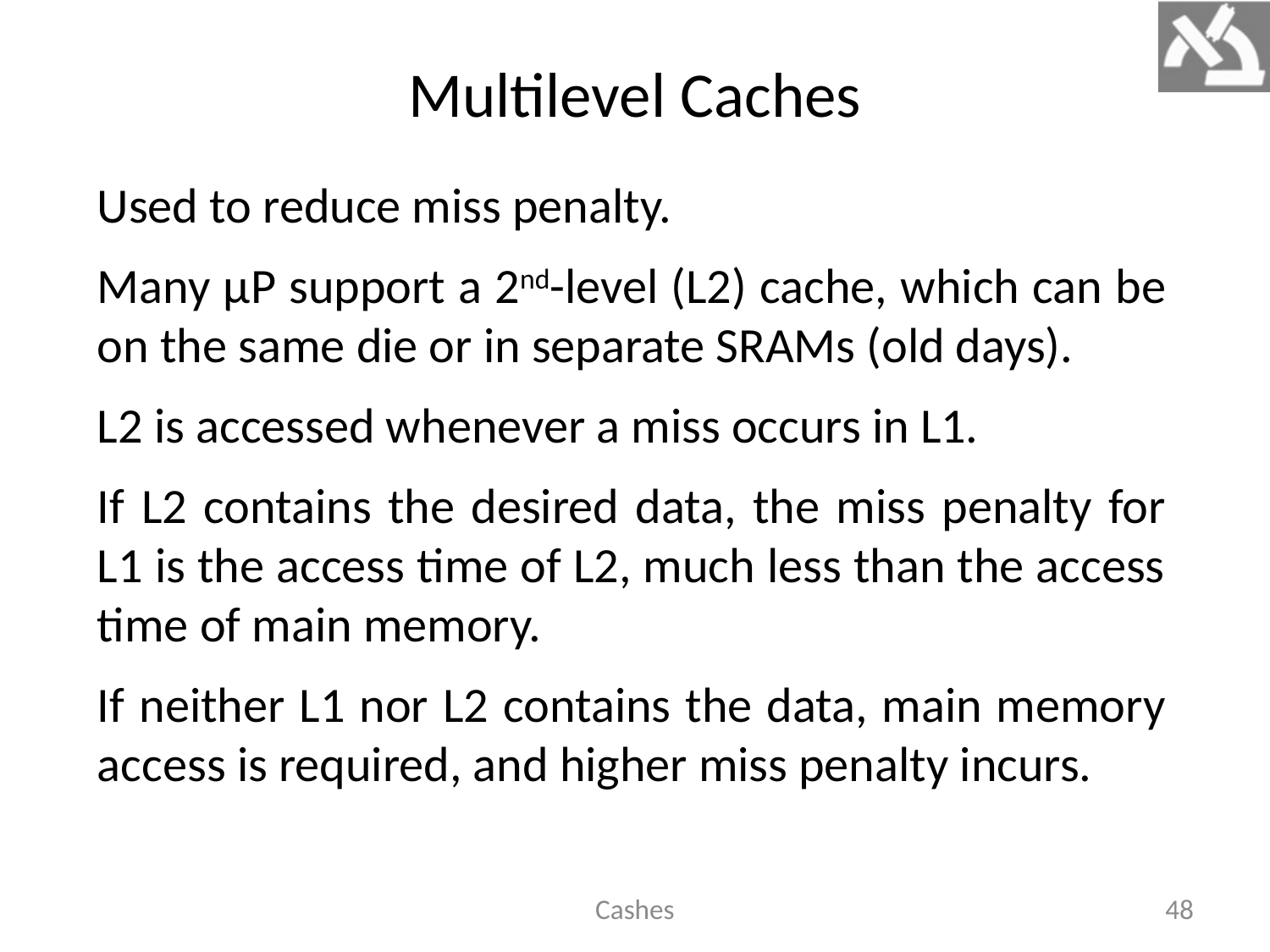

# Multilevel Caches
Used to reduce miss penalty.
Many μP support a 2nd-level (L2) cache, which can be on the same die or in separate SRAMs (old days).
L2 is accessed whenever a miss occurs in L1.
If L2 contains the desired data, the miss penalty for L1 is the access time of L2, much less than the access time of main memory.
If neither L1 nor L2 contains the data, main memory access is required, and higher miss penalty incurs.
Cashes
48